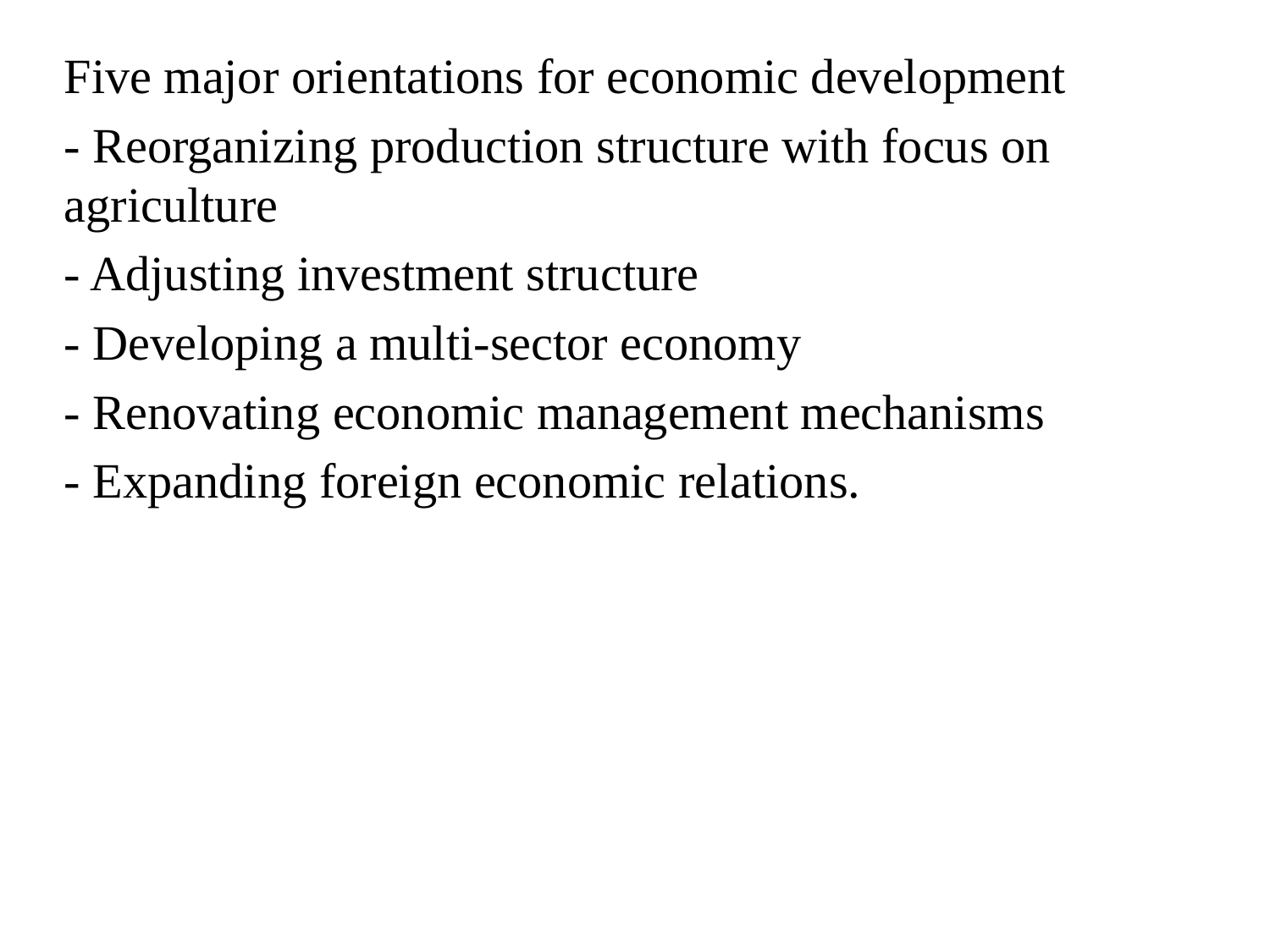

Five major orientations for economic development
- Reorganizing production structure with focus on agriculture
- Adjusting investment structure
- Developing a multi-sector economy
- Renovating economic management mechanisms
- Expanding foreign economic relations.